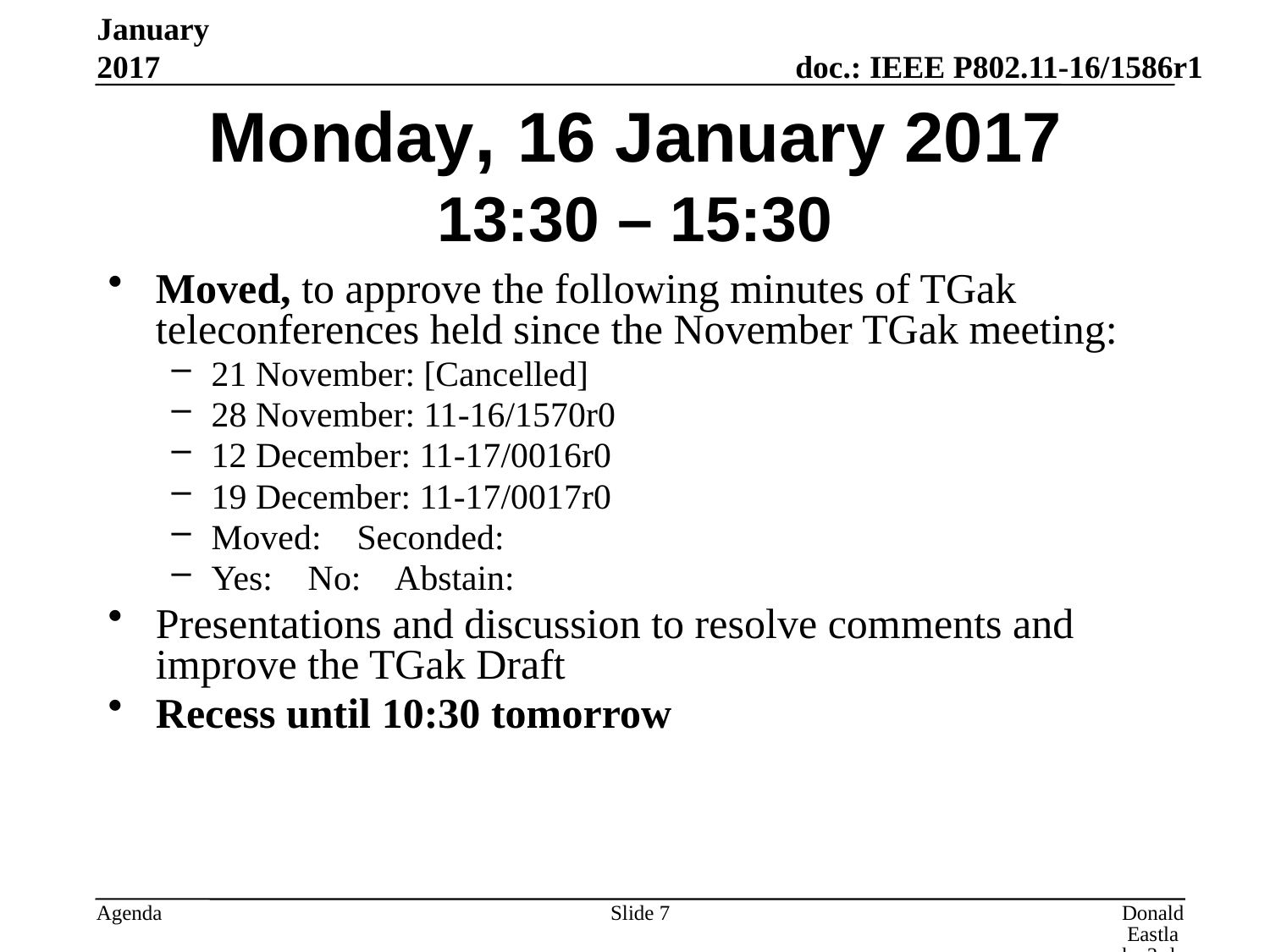

January 2017
# Monday, 16 January 2017 13:30 – 15:30
Moved, to approve the following minutes of TGak teleconferences held since the November TGak meeting:
21 November: [Cancelled]
28 November: 11-16/1570r0
12 December: 11-17/0016r0
19 December: 11-17/0017r0
Moved:    Seconded:
Yes:    No:    Abstain:
Presentations and discussion to resolve comments and improve the TGak Draft
Recess until 10:30 tomorrow

Slide 7
Donald Eastlake 3rd, Huawei Technologies